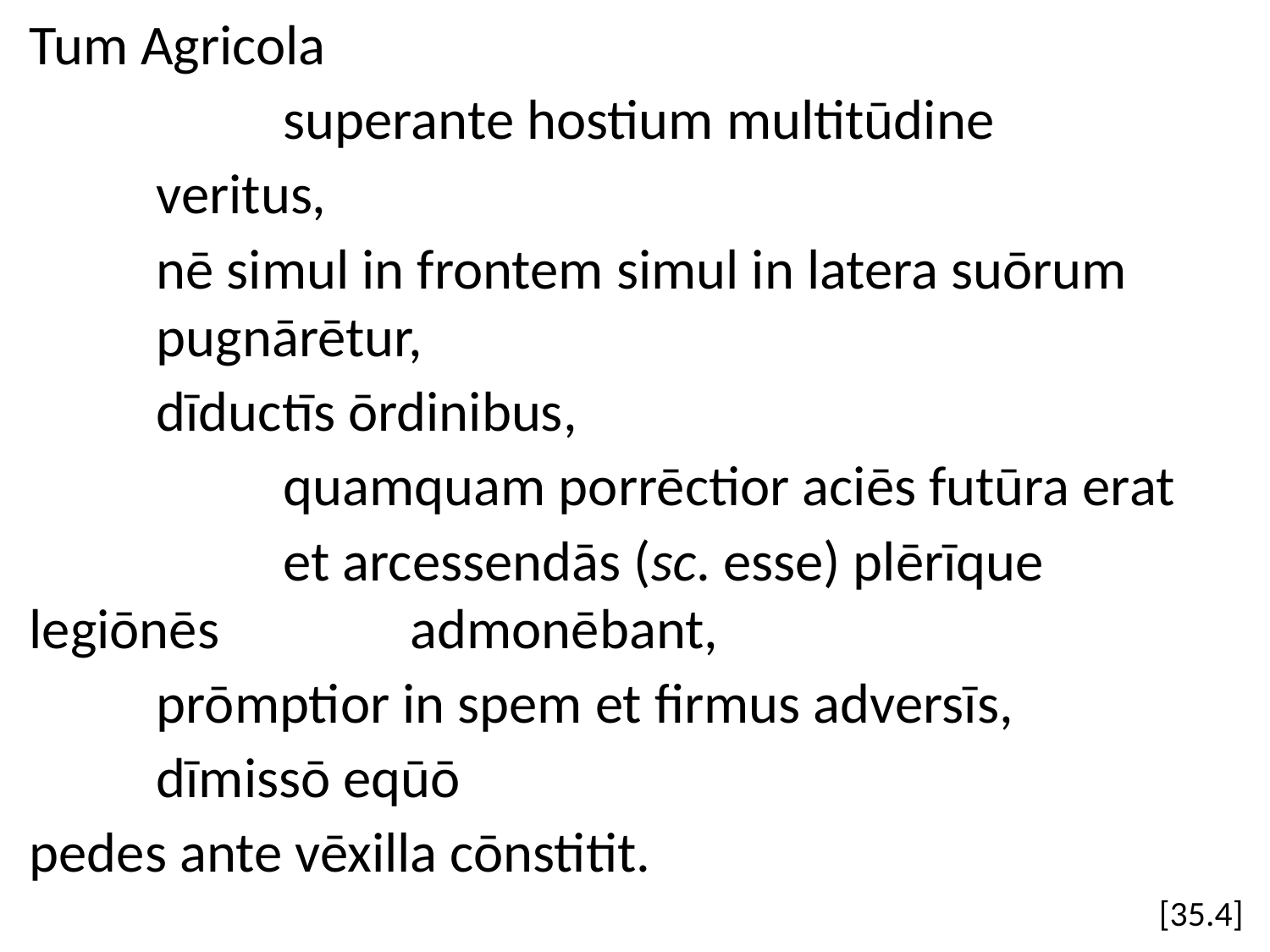

Tum Agricola
		superante hostium multitūdine
	veritus,
	nē simul in frontem simul in latera suōrum 		pugnārētur,
	dīductīs ōrdinibus,
		quamquam porrēctior aciēs futūra erat
		et arcessendās (sc. esse) plērīque legiōnēs 		admonēbant,
	prōmptior in spem et firmus adversīs,
	dīmissō eqūō
pedes ante vēxilla cōnstitit.
[35.4]
#